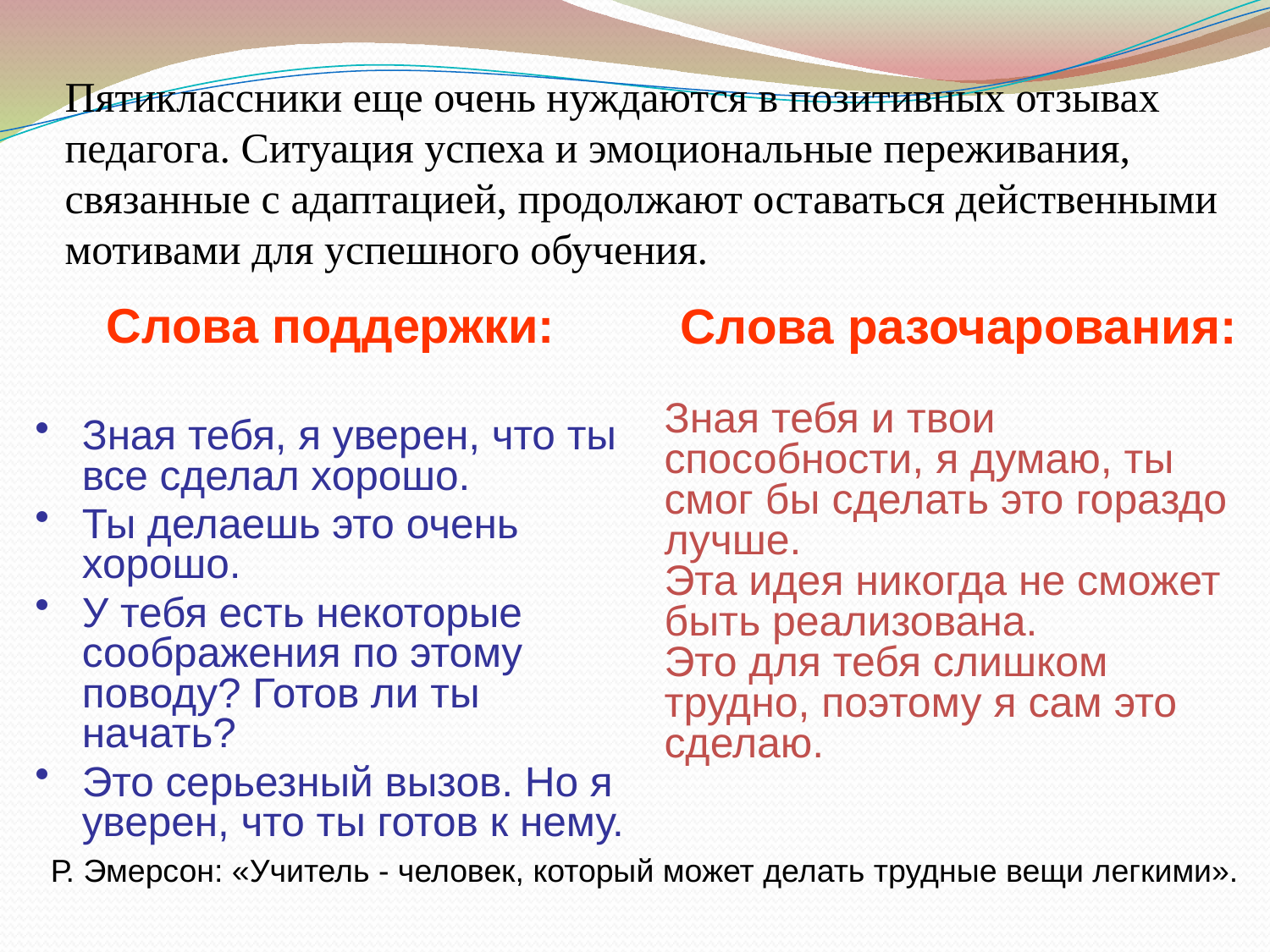

Пятиклассники еще очень нуждаются в позитивных отзывах педагога. Ситуация успеха и эмоциональные переживания, связанные с адаптацией, продолжают оставаться действенными мотивами для успешного обучения.
# Слова поддержки:

Зная тебя, я уверен, что ты все сделал хорошо.
Ты делаешь это очень хорошо.
У тебя есть некоторые соображения по этому поводу? Готов ли ты начать?
Это серьезный вызов. Но я уверен, что ты готов к нему.

Слова разочарования:

Зная тебя и твои способности, я думаю, ты смог бы сделать это гораздо лучше.
Эта идея никогда не сможет быть реализована.
Это для тебя слишком трудно, поэтому я сам это сделаю.
Р. Эмерсон: «Учитель - человек, который может делать трудные вещи легкими».